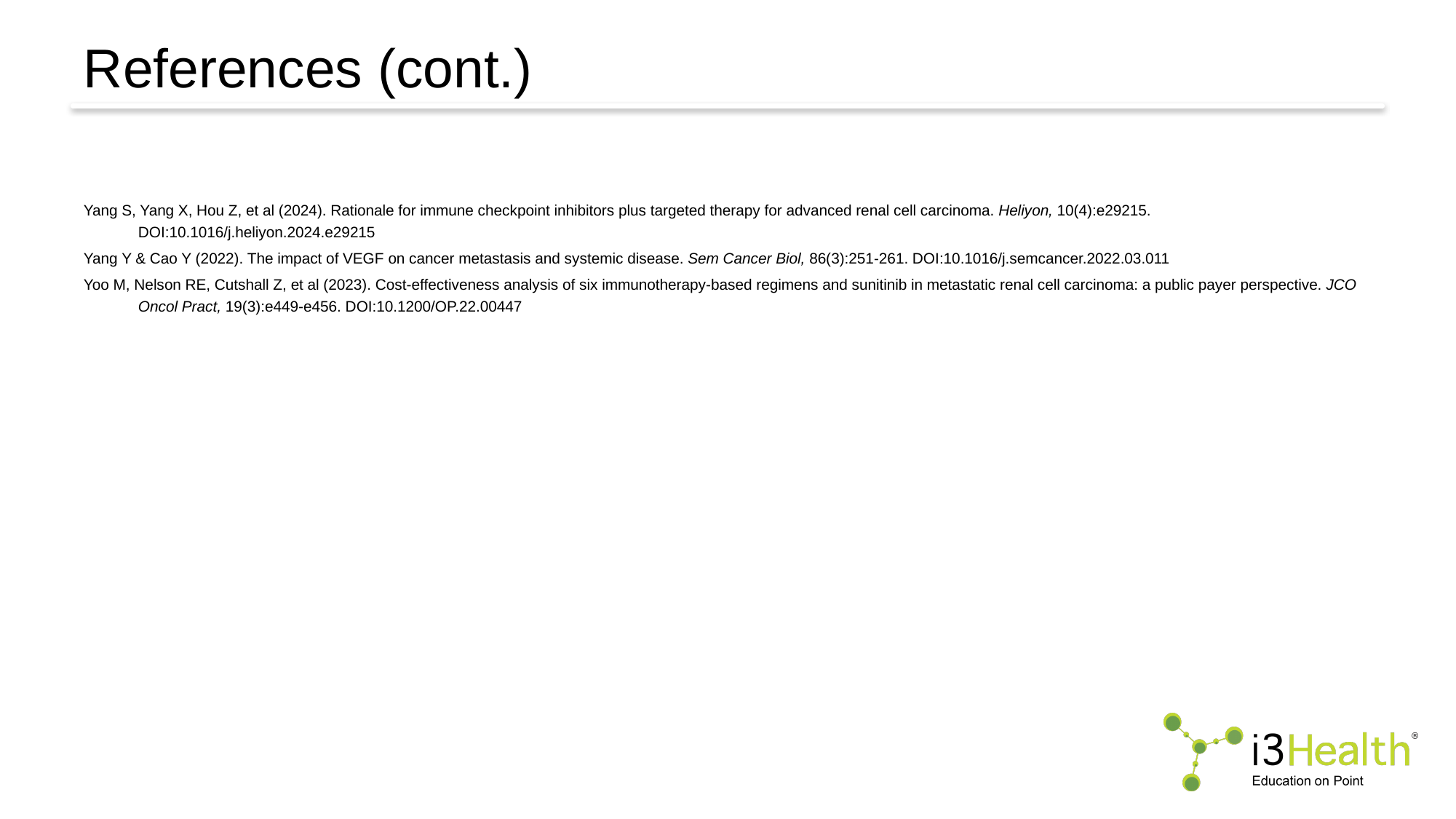

# References (cont.)
Yang S, Yang X, Hou Z, et al (2024). Rationale for immune checkpoint inhibitors plus targeted therapy for advanced renal cell carcinoma. Heliyon, 10(4):e29215. DOI:10.1016/j.heliyon.2024.e29215
Yang Y & Cao Y (2022). The impact of VEGF on cancer metastasis and systemic disease. Sem Cancer Biol, 86(3):251-261. DOI:10.1016/j.semcancer.2022.03.011
Yoo M, Nelson RE, Cutshall Z, et al (2023). Cost-effectiveness analysis of six immunotherapy-based regimens and sunitinib in metastatic renal cell carcinoma: a public payer perspective. JCO Oncol Pract, 19(3):e449-e456. DOI:10.1200/OP.22.00447